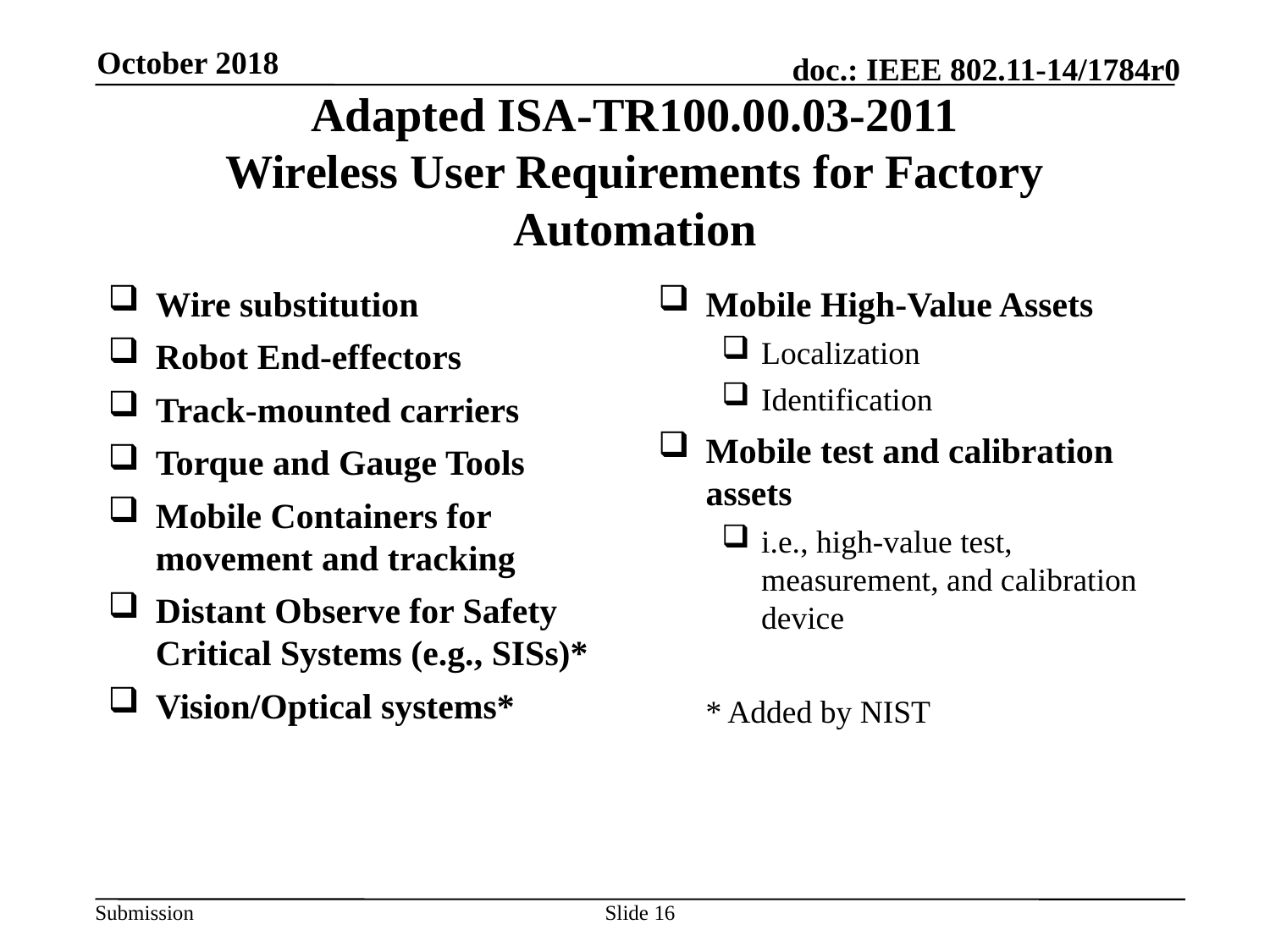

October 2018
# Adapted ISA-TR100.00.03-2011 Wireless User Requirements for Factory Automation
Wire substitution
Robot End-effectors
Track-mounted carriers
Torque and Gauge Tools
Mobile Containers for movement and tracking
Distant Observe for Safety Critical Systems (e.g., SISs)*
Vision/Optical systems*
Mobile High-Value Assets
Localization
Identification
Mobile test and calibration assets
i.e., high-value test, measurement, and calibration device

* Added by NIST
16